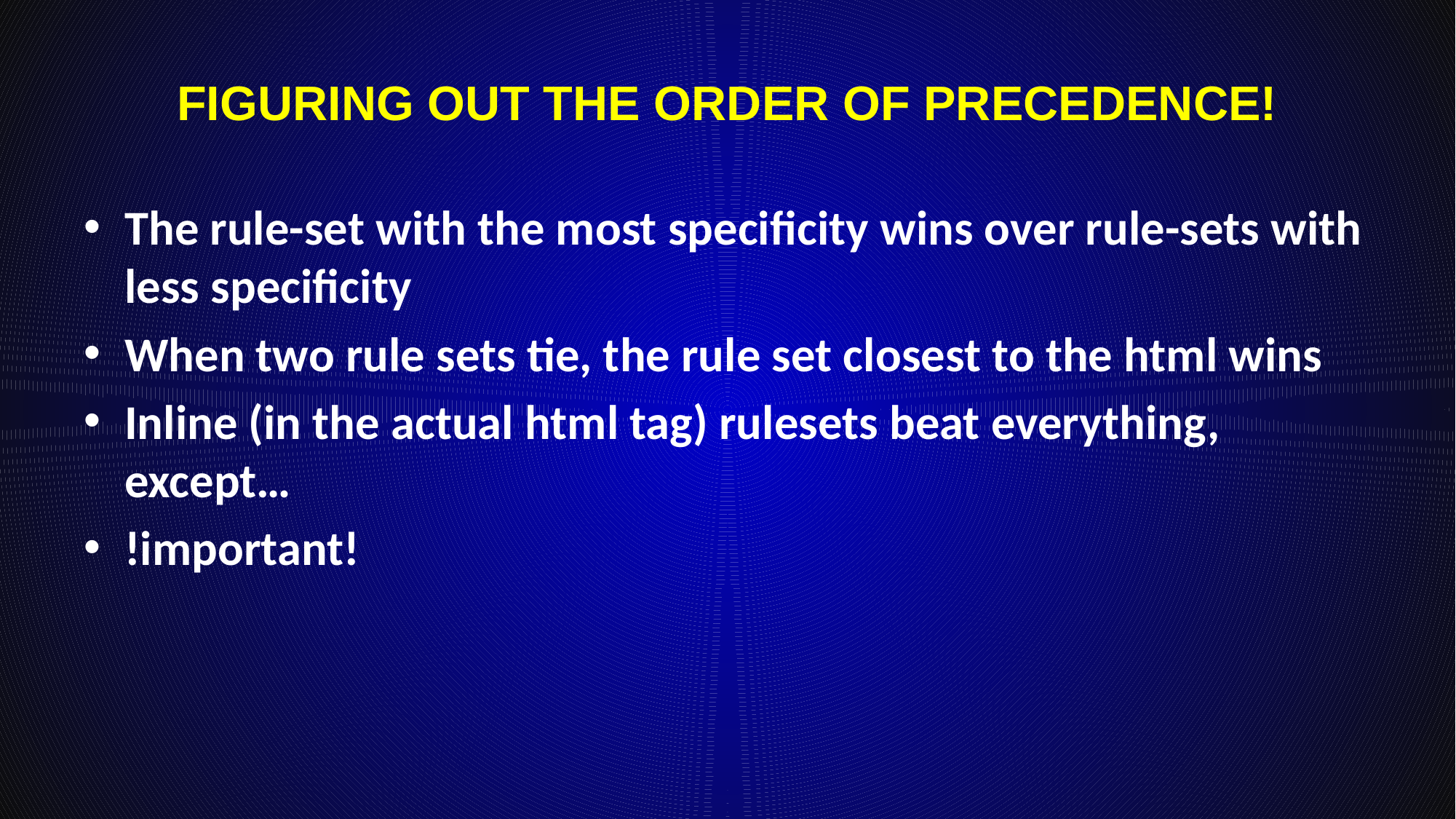

# Figuring out the order of precedence!
The rule-set with the most specificity wins over rule-sets with less specificity
When two rule sets tie, the rule set closest to the html wins
Inline (in the actual html tag) rulesets beat everything, except…
!important!